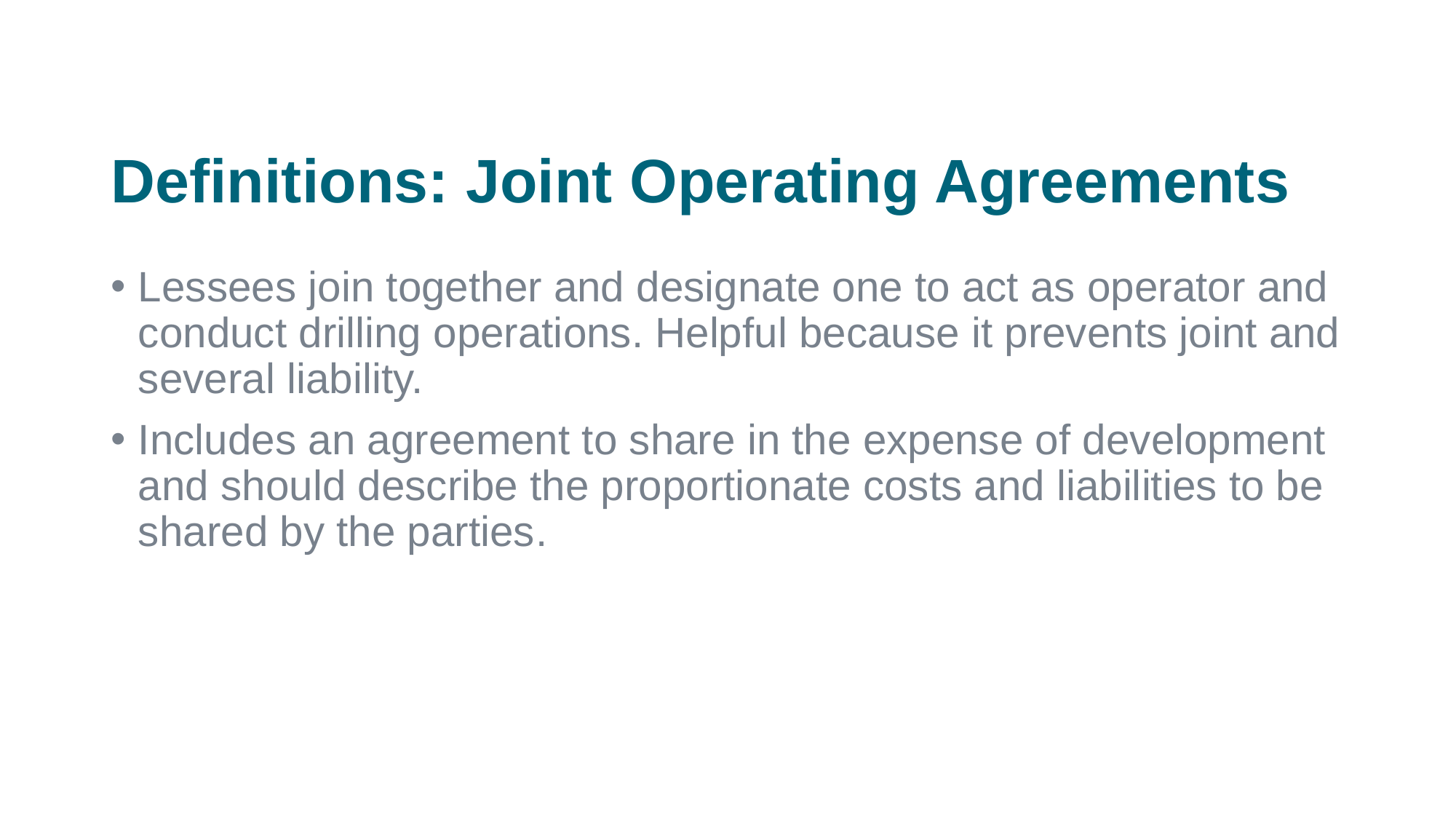

# Definitions: Joint Operating Agreements​
Lessees join together and designate one to act as operator and conduct drilling operations. Helpful because it prevents joint and several liability​.
Includes an agreement to share in the expense of development and should describe the proportionate costs and liabilities to be shared by the parties​.